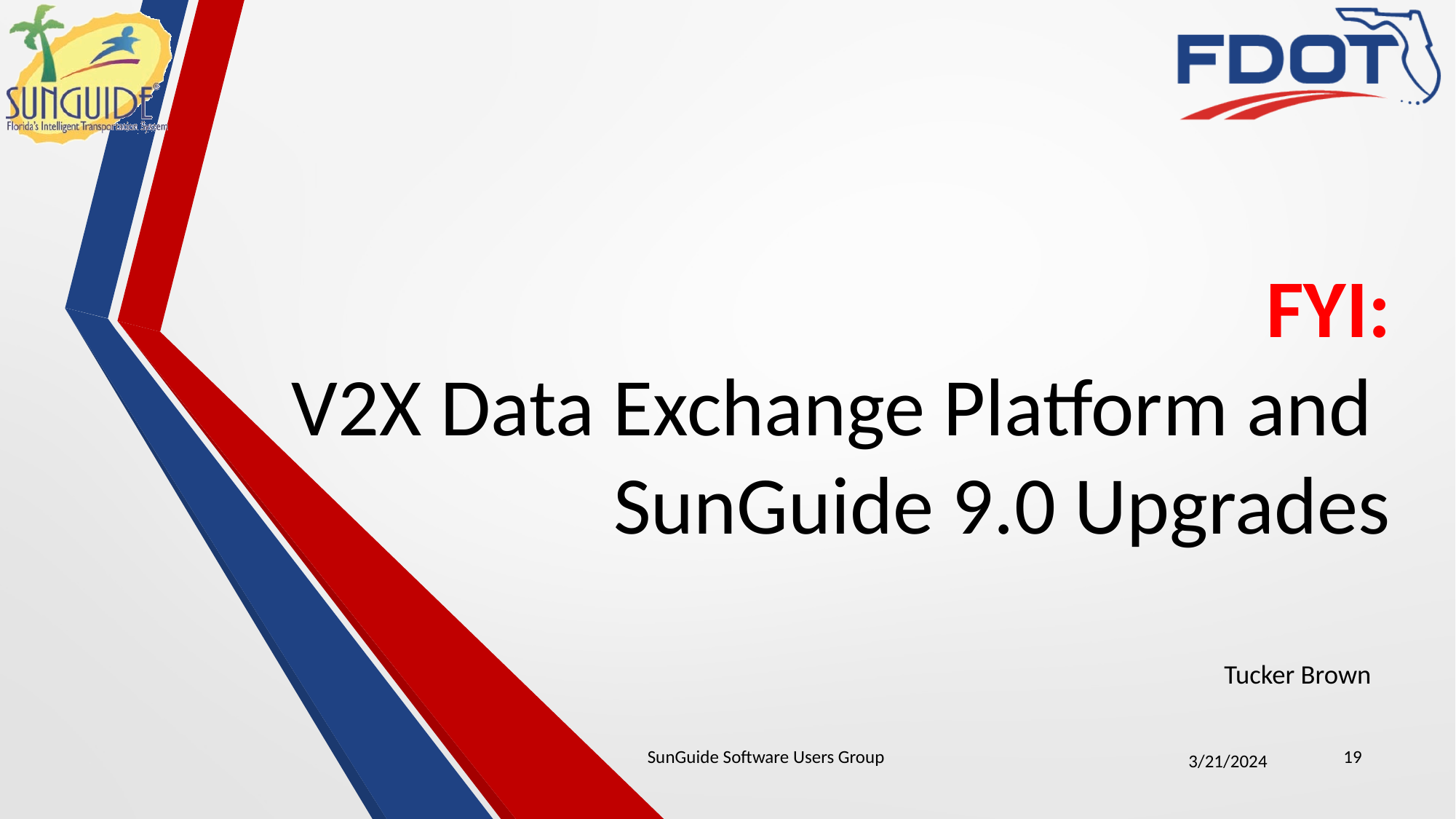

# FYI: V2X Data Exchange Platform and SunGuide 9.0 Upgrades

Tucker Brown
SunGuide Software Users Group
19
3/21/2024